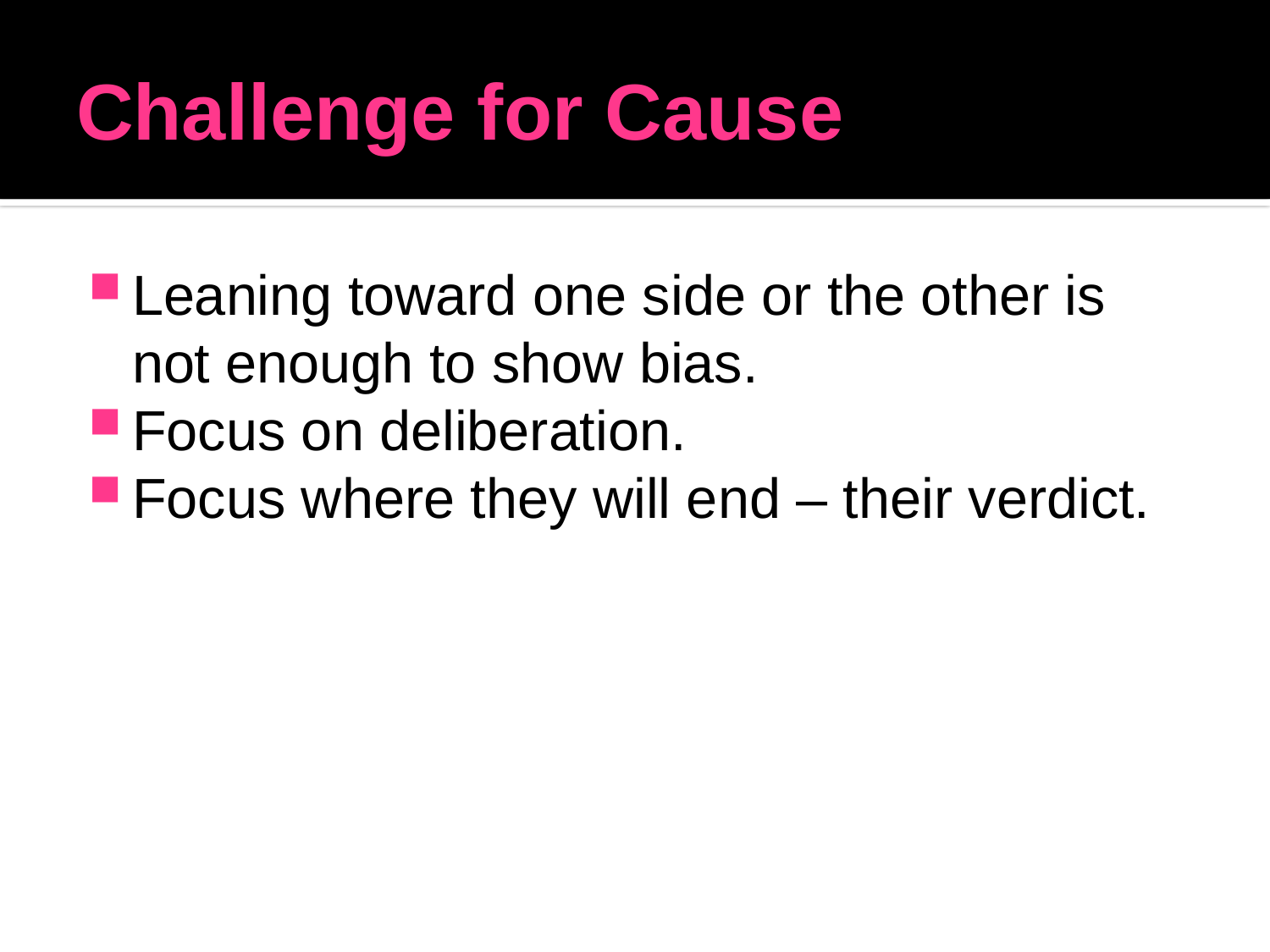

# Challenge for Cause
Leaning toward one side or the other is not enough to show bias.
Focus on deliberation.
Focus where they will end – their verdict.